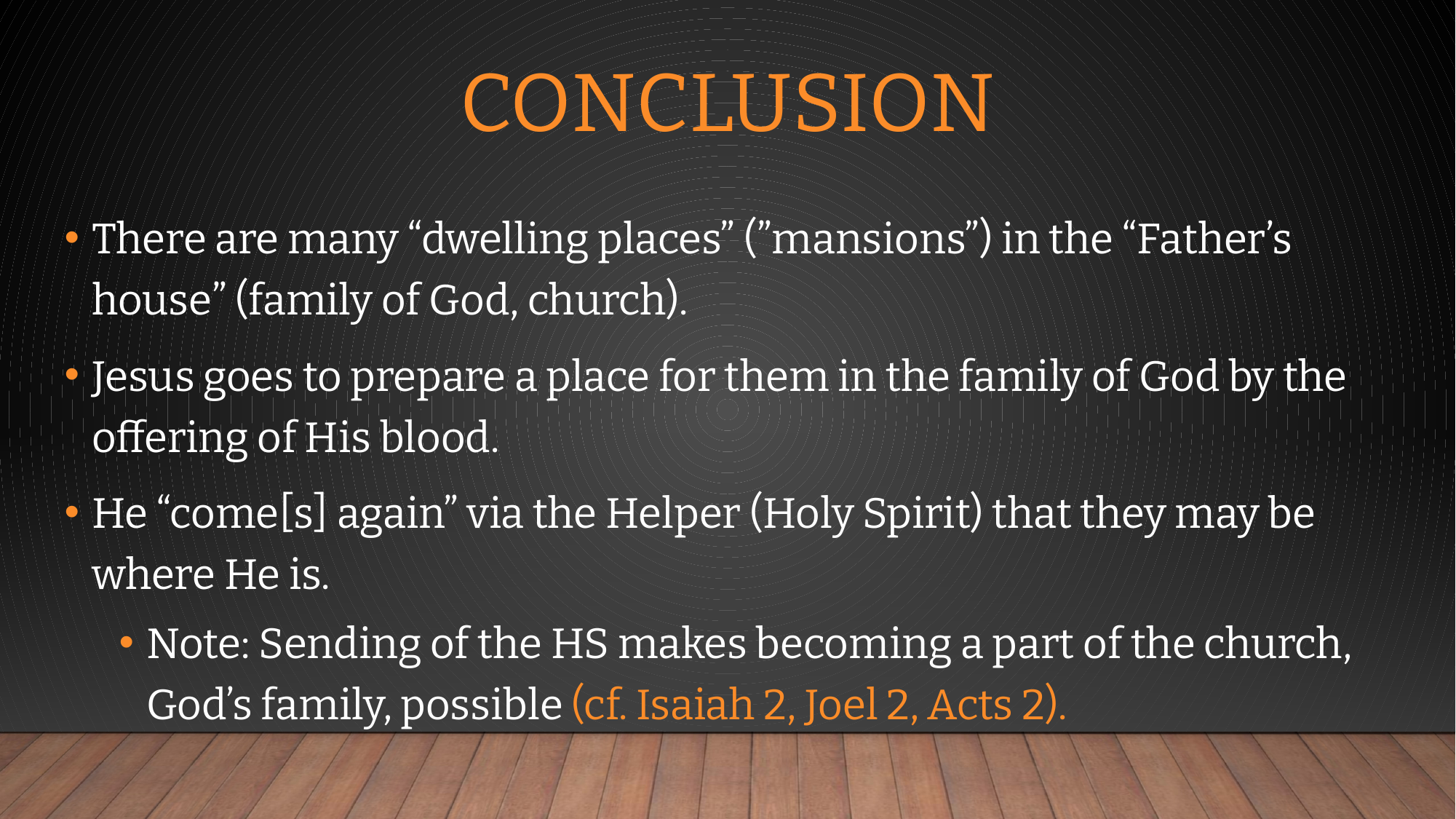

# Conclusion
There are many “dwelling places” (”mansions”) in the “Father’s house” (family of God, church).
Jesus goes to prepare a place for them in the family of God by the offering of His blood.
He “come[s] again” via the Helper (Holy Spirit) that they may be where He is.
Note: Sending of the HS makes becoming a part of the church, God’s family, possible (cf. Isaiah 2, Joel 2, Acts 2).